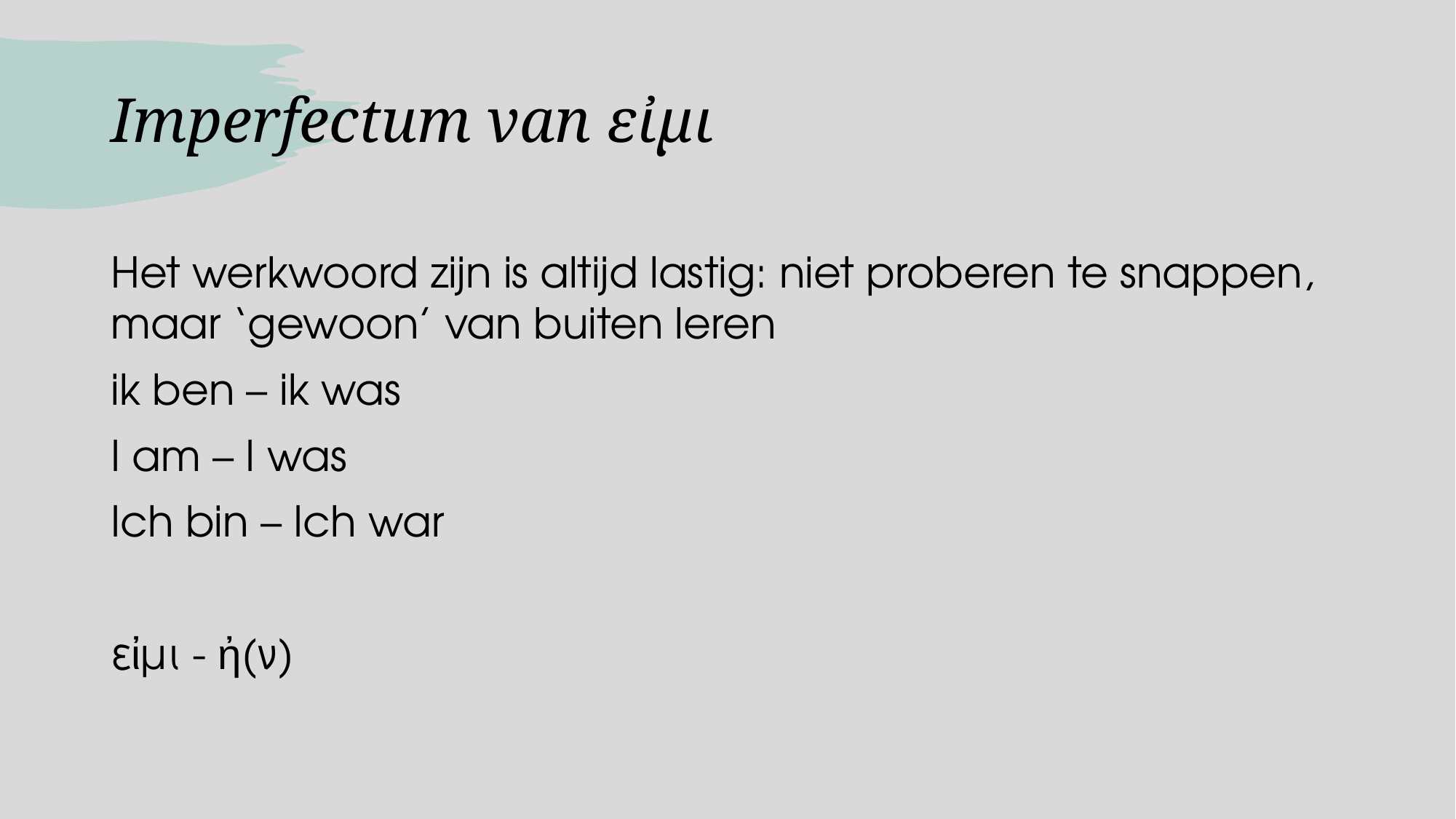

# Imperfectum van εἰμι
Het werkwoord zijn is altijd lastig: niet proberen te snappen, maar ‘gewoon’ van buiten leren
ik ben – ik was
I am – I was
Ich bin – Ich war

εἰμι - ἠ(ν)